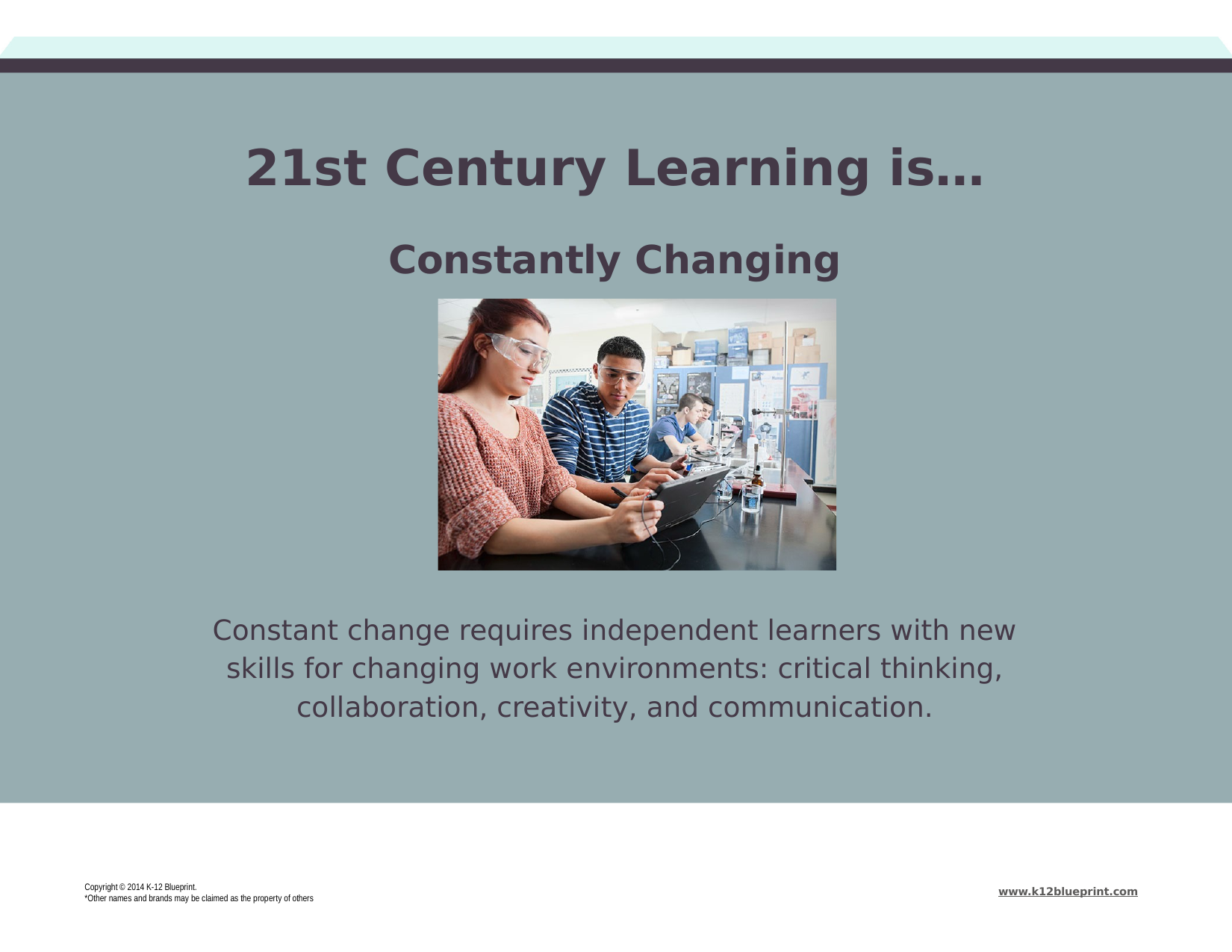

# 21st Century Learning is…
Constantly Changing

Constant change requires independent learners with new skills for changing work environments: critical thinking, collaboration, creativity, and communication.
Copyright © 2014 K-12 Blueprint.
*Other names and brands may be claimed as the property of others
www.k12blueprint.com